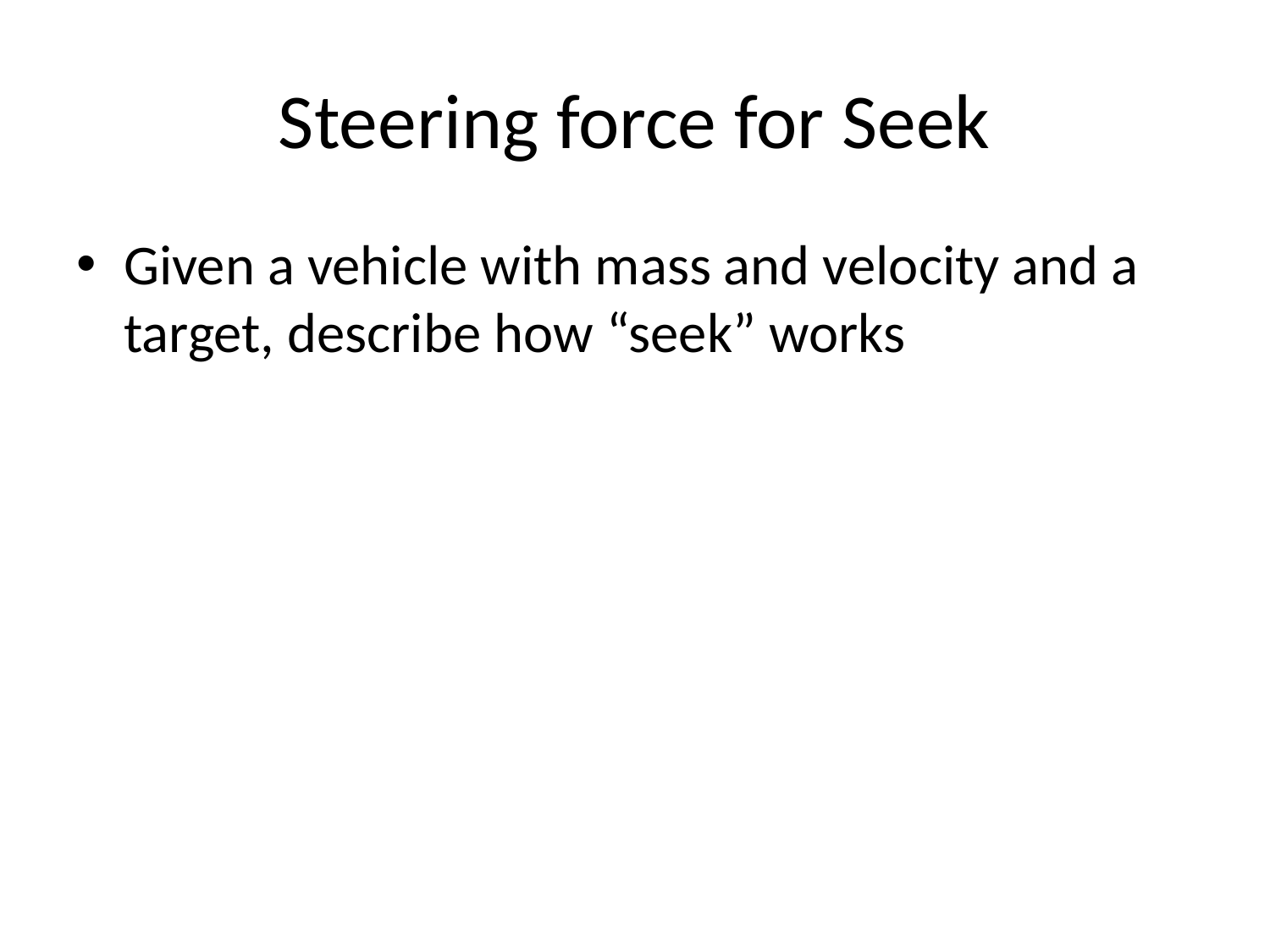

# Steering force for Seek
Given a vehicle with mass and velocity and a target, describe how “seek” works